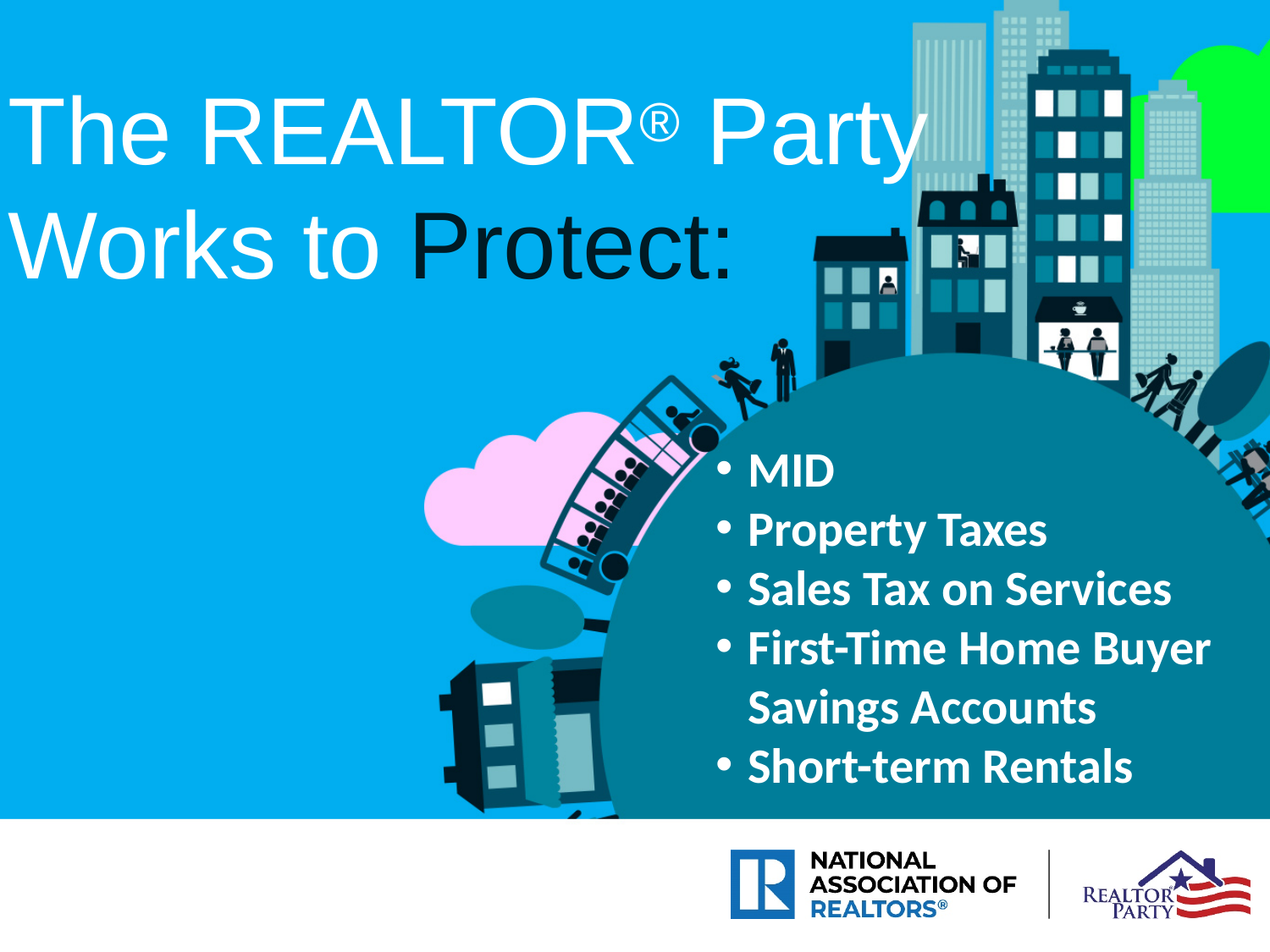

The REALTOR® Party
Works to Protect:
MID
Property Taxes
Sales Tax on Services
First-Time Home Buyer
Savings Accounts
Short-term Rentals